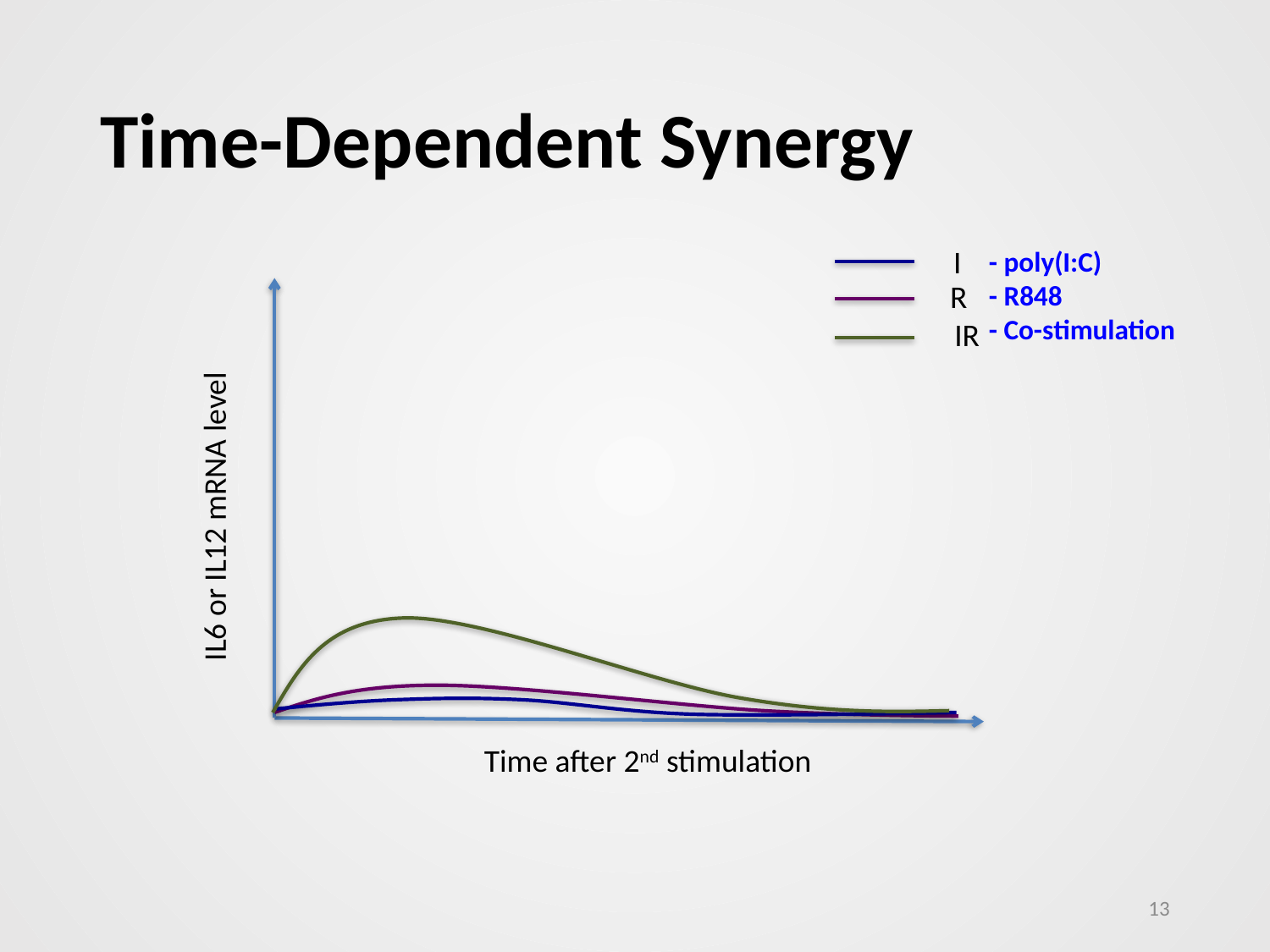

# Time-Dependent Synergy
I
- poly(I:C)
- R848
- Co-stimulation
R
IR
IL6 or IL12 mRNA level

Time after 2nd stimulation
13